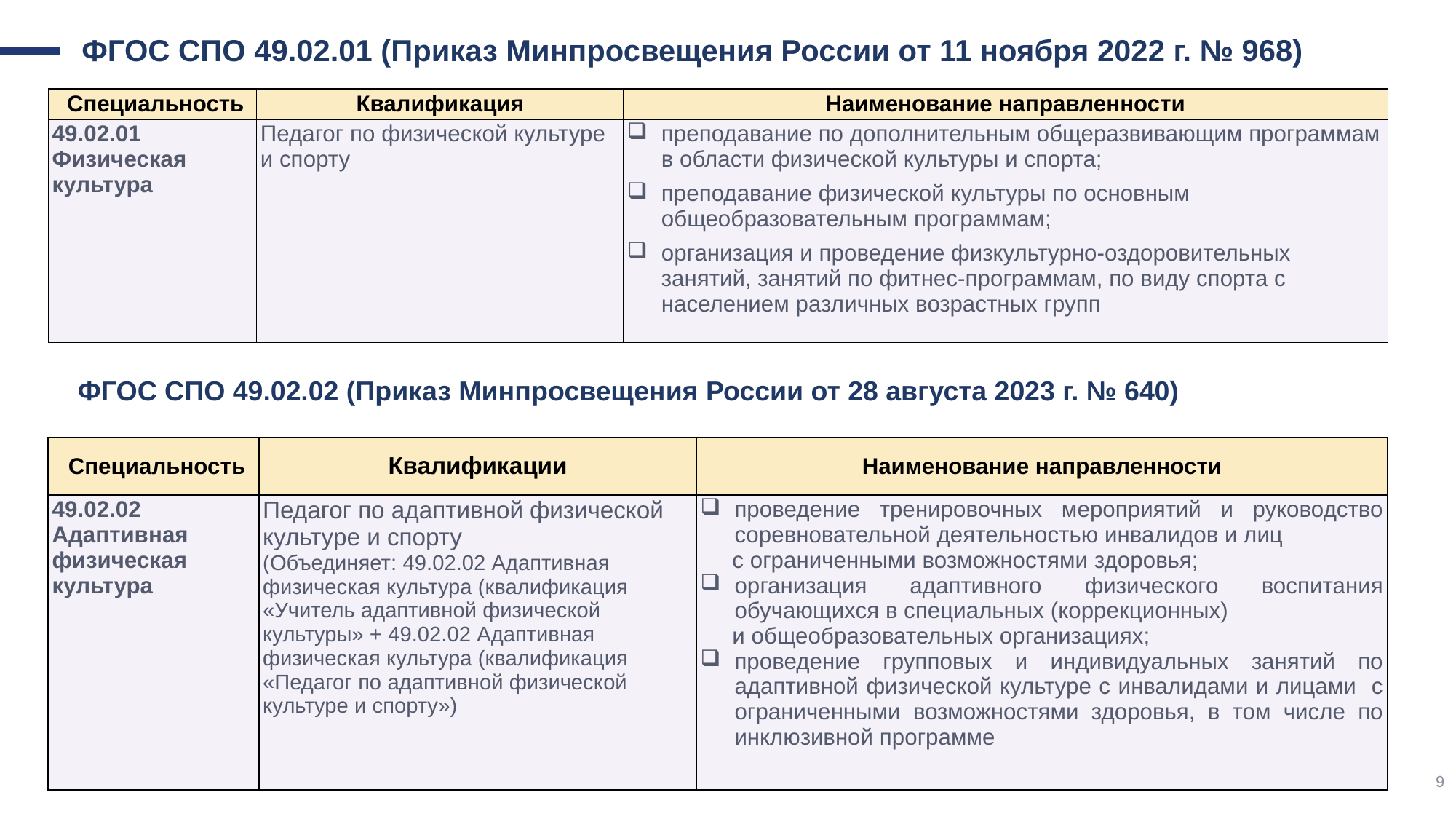

ФГОС СПО 49.02.01 (Приказ Минпросвещения России от 11 ноября 2022 г. № 968)
| Специальность | Квалификация | Наименование направленности |
| --- | --- | --- |
| 49.02.01 Физическая культура | Педагог по физической культуре и спорту | преподавание по дополнительным общеразвивающим программам в области физической культуры и спорта; преподавание физической культуры по основным общеобразовательным программам; организация и проведение физкультурно-оздоровительных занятий, занятий по фитнес-программам, по виду спорта с населением различных возрастных групп |
ФГОС СПО 49.02.02 (Приказ Минпросвещения России от 28 августа 2023 г. № 640)
| Специальность | Квалификации | Наименование направленности |
| --- | --- | --- |
| 49.02.02 Адаптивная физическая культура | Педагог по адаптивной физической культуре и спорту (Объединяет: 49.02.02 Адаптивная физическая культура (квалификация «Учитель адаптивной физической культуры» + 49.02.02 Адаптивная физическая культура (квалификация «Педагог по адаптивной физической культуре и спорту») | проведение тренировочных мероприятий и руководство соревновательной деятельностью инвалидов и лиц с ограниченными возможностями здоровья; организация адаптивного физического воспитания обучающихся в специальных (коррекционных) и общеобразовательных организациях; проведение групповых и индивидуальных занятий по адаптивной физической культуре с инвалидами и лицами с ограниченными возможностями здоровья, в том числе по инклюзивной программе |
9